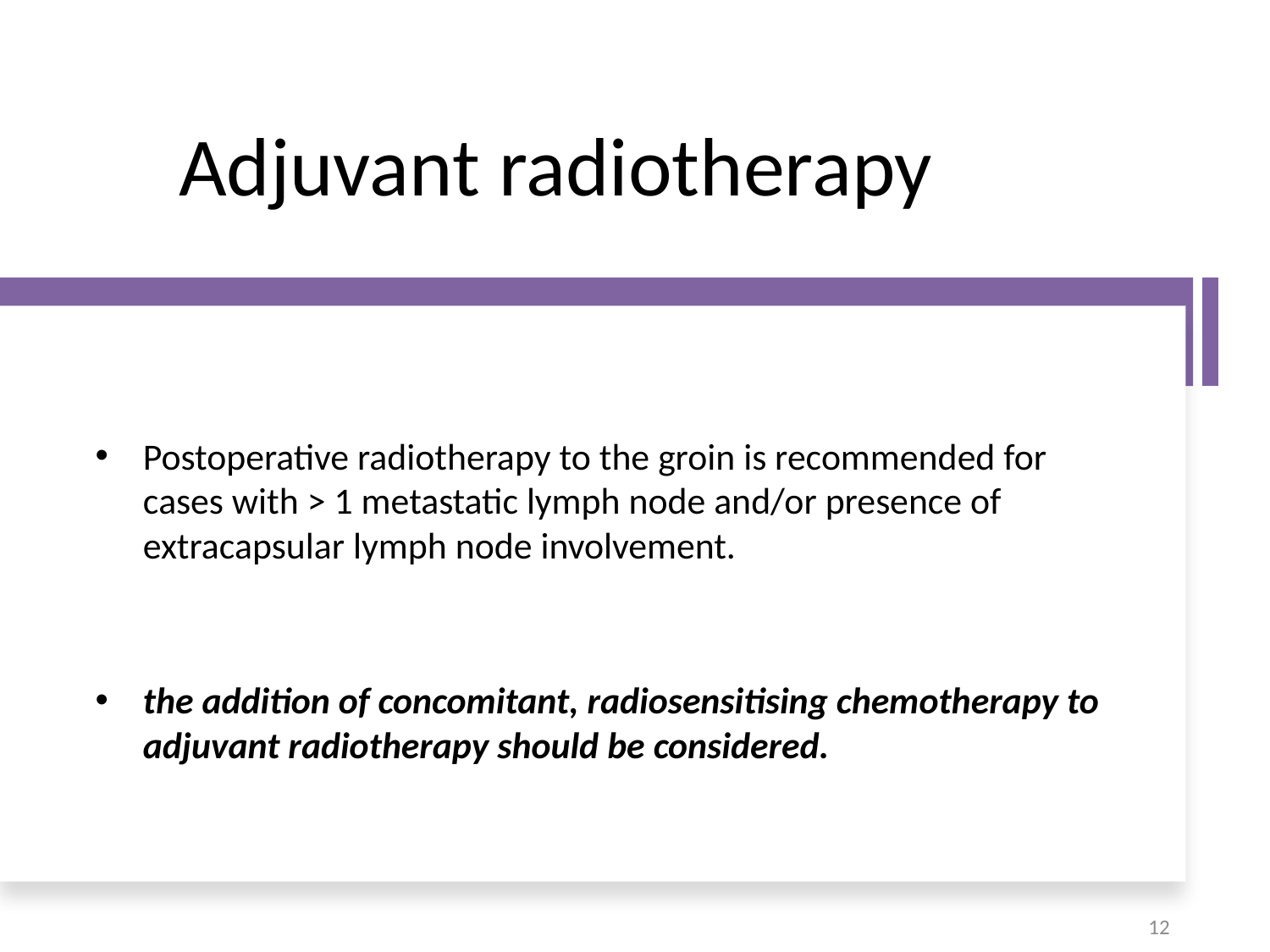

# Adjuvant radiotherapy

Postoperative radiotherapy to the groin is recommended for cases with > 1 metastatic lymph node and/or presence of extracapsular lymph node involvement.

the addition of concomitant, radiosensitising chemotherapy to adjuvant radiotherapy should be considered.
12